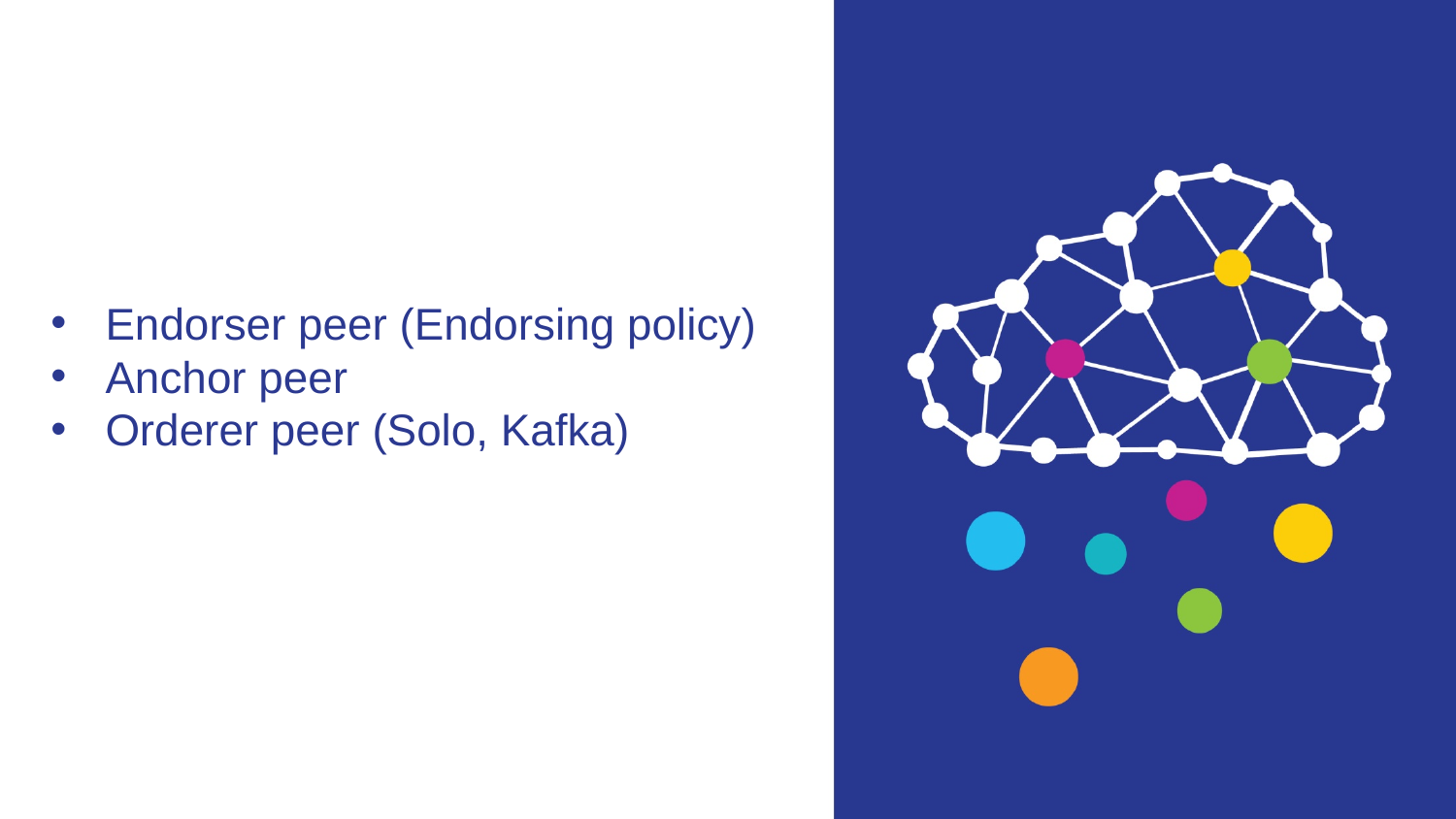

Endorser peer (Endorsing policy)
Anchor peer
Orderer peer (Solo, Kafka)